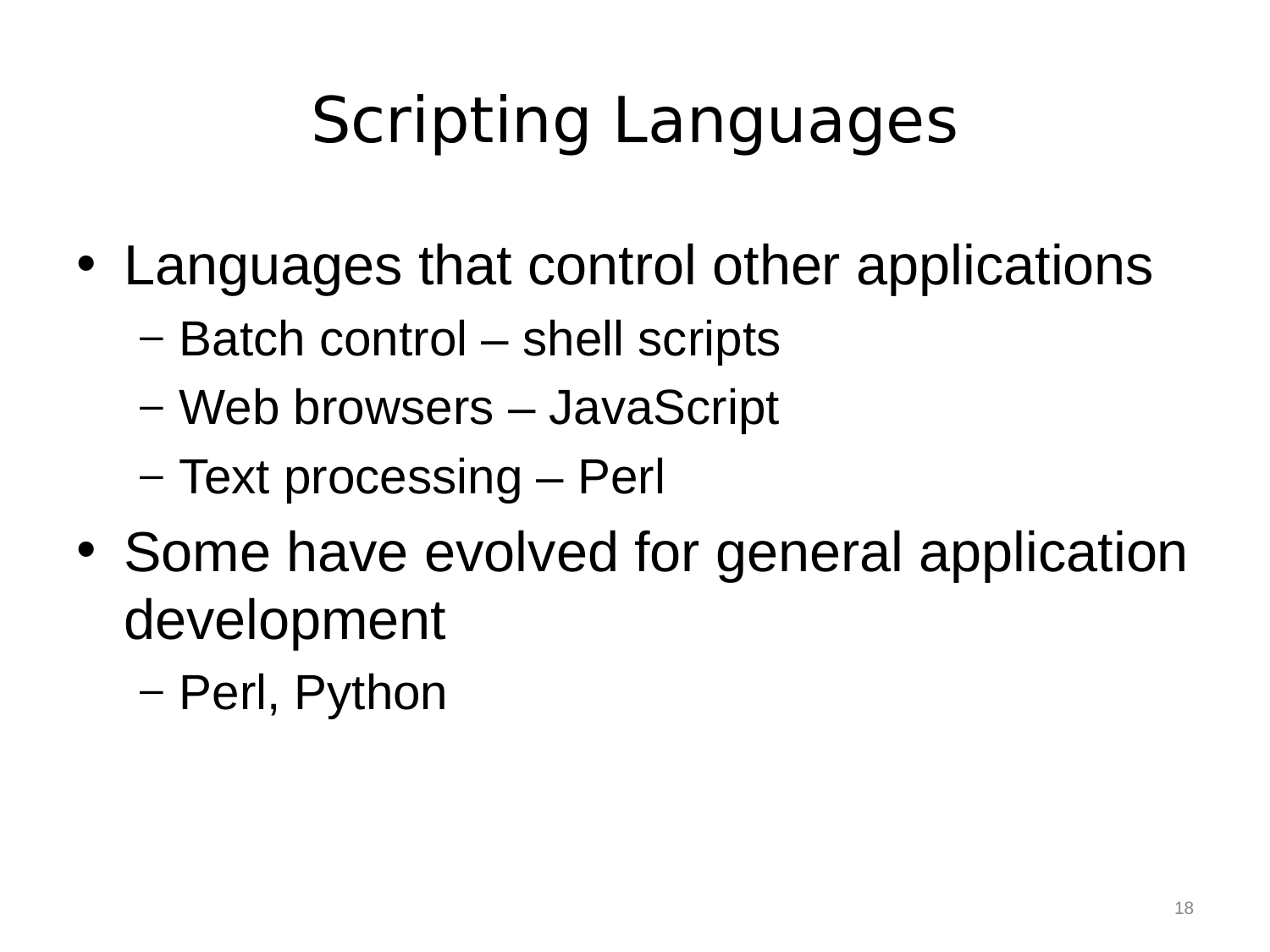

# Scripting Languages
Languages that control other applications
Batch control – shell scripts
Web browsers – JavaScript
Text processing – Perl
Some have evolved for general application development
Perl, Python
18